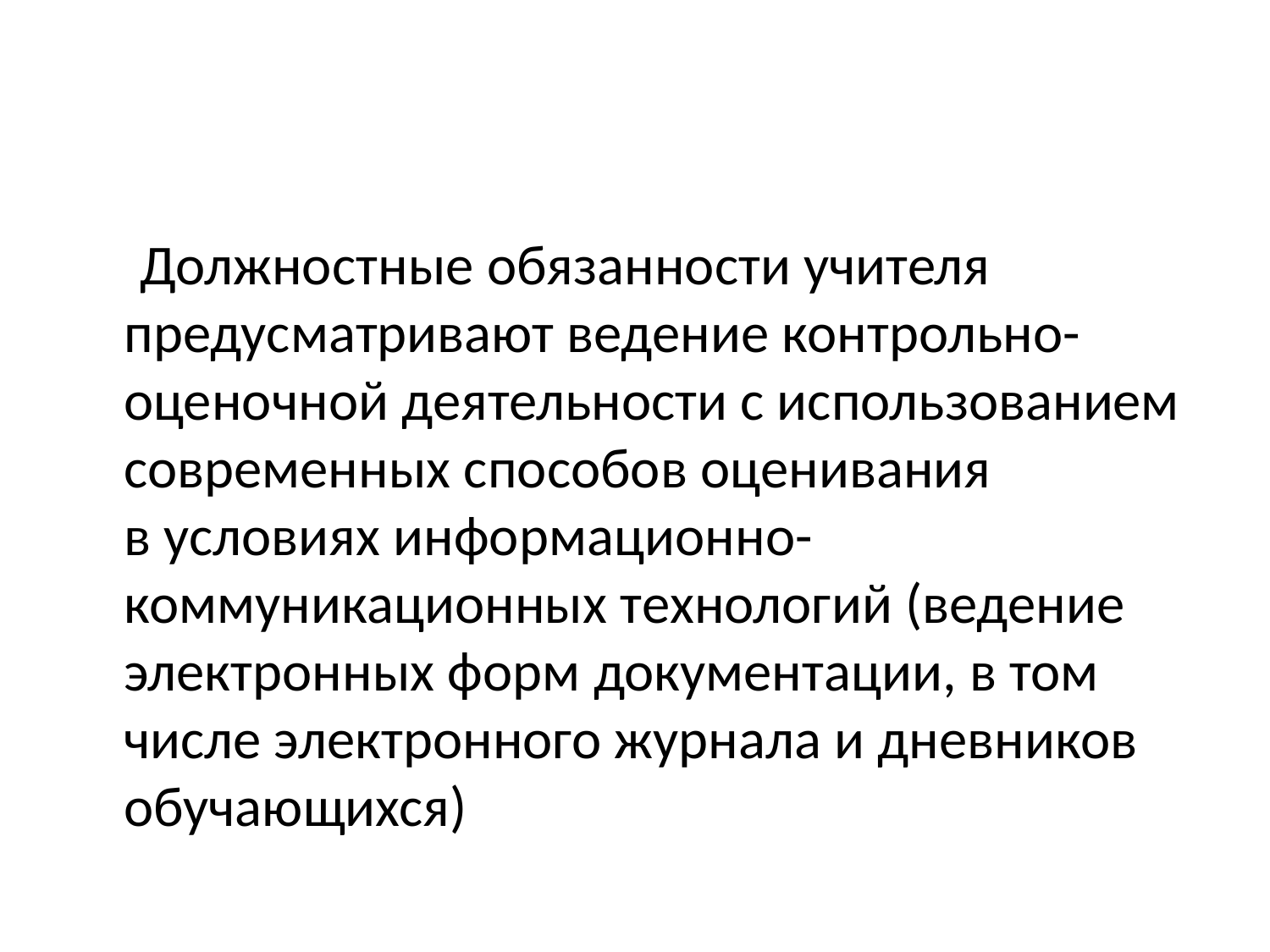

#
     Должностные обязанности учителя предусматривают ведение контрольно-оценочной деятельности с использованием современных способов оценивания в условиях информационно-коммуникационных технологий (ведение электронных форм документации, в том числе электронного журнала и дневников обучающихся)